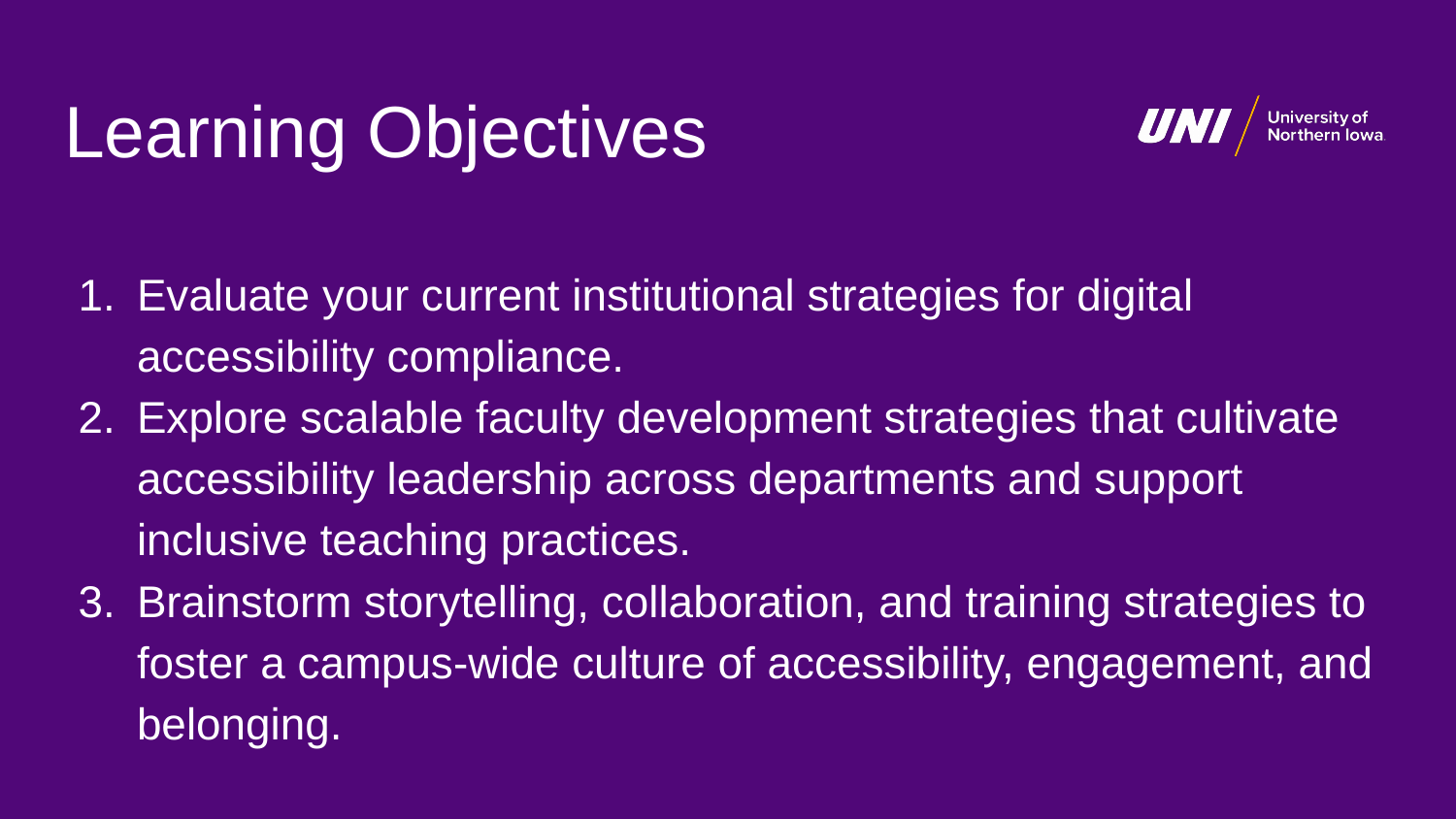

# Learning Objectives
Evaluate your current institutional strategies for digital accessibility compliance.
Explore scalable faculty development strategies that cultivate accessibility leadership across departments and support inclusive teaching practices.
Brainstorm storytelling, collaboration, and training strategies to foster a campus-wide culture of accessibility, engagement, and belonging.